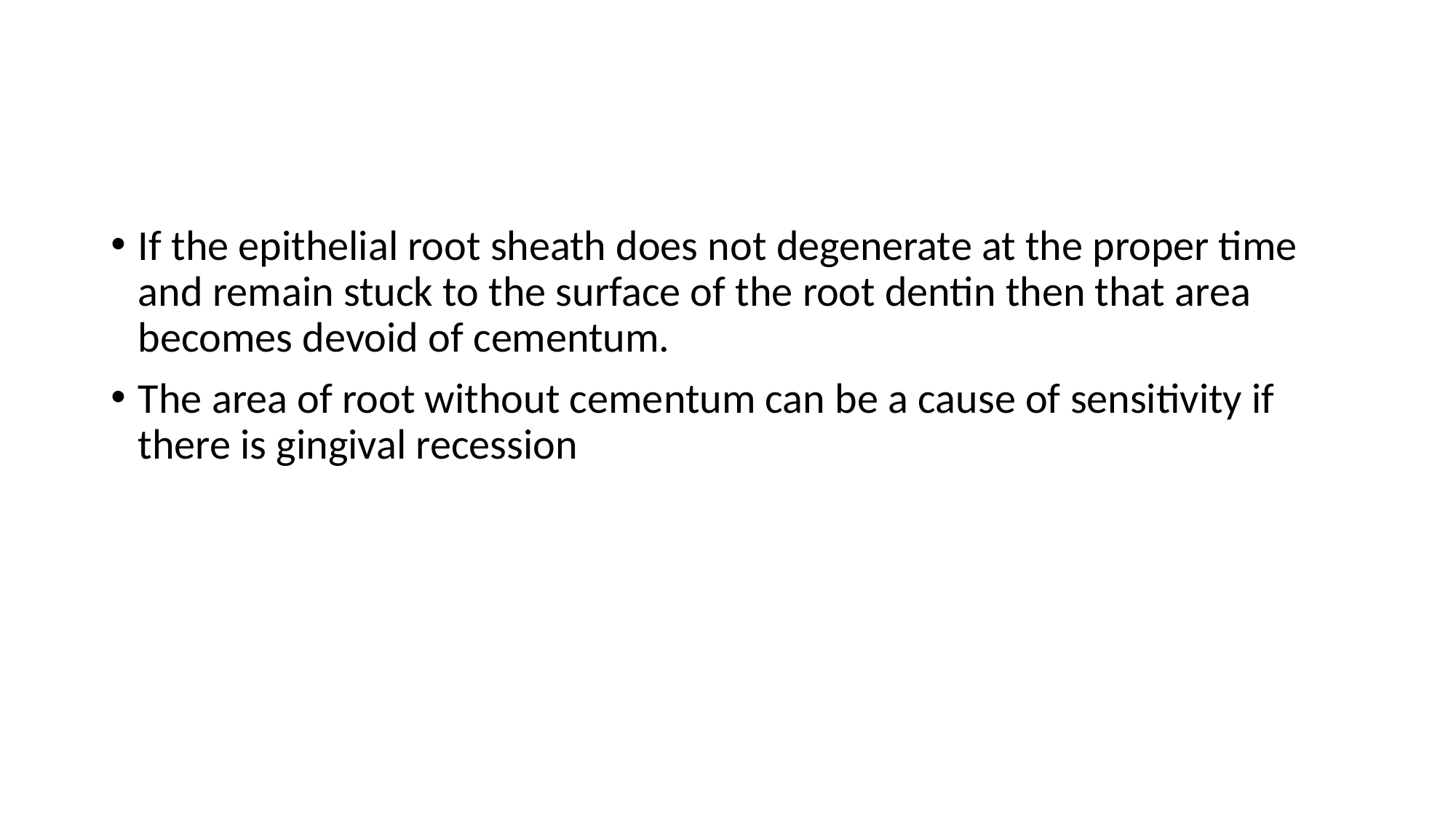

If the epithelial root sheath does not degenerate at the proper time and remain stuck to the surface of the root dentin then that area becomes devoid of cementum.
The area of root without cementum can be a cause of sensitivity if there is gingival recession